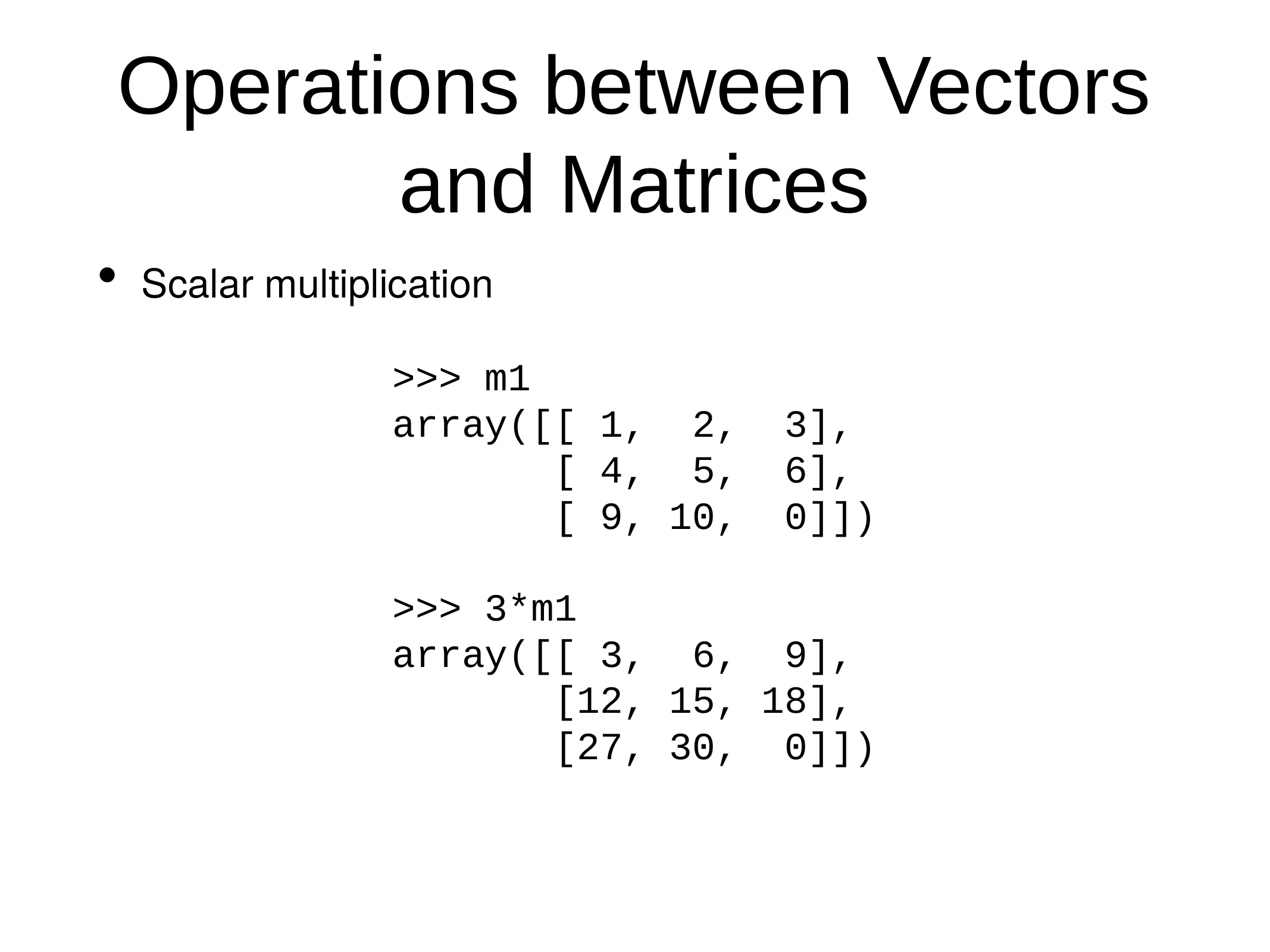

# Operations between Vectors and Matrices
Scalar multiplication
>>> m1
array([[ 1,  2,  3],
       [ 4,  5,  6],
       [ 9, 10,  0]])

>>> 3*m1
array([[ 3,  6,  9],
       [12, 15, 18],
       [27, 30,  0]])